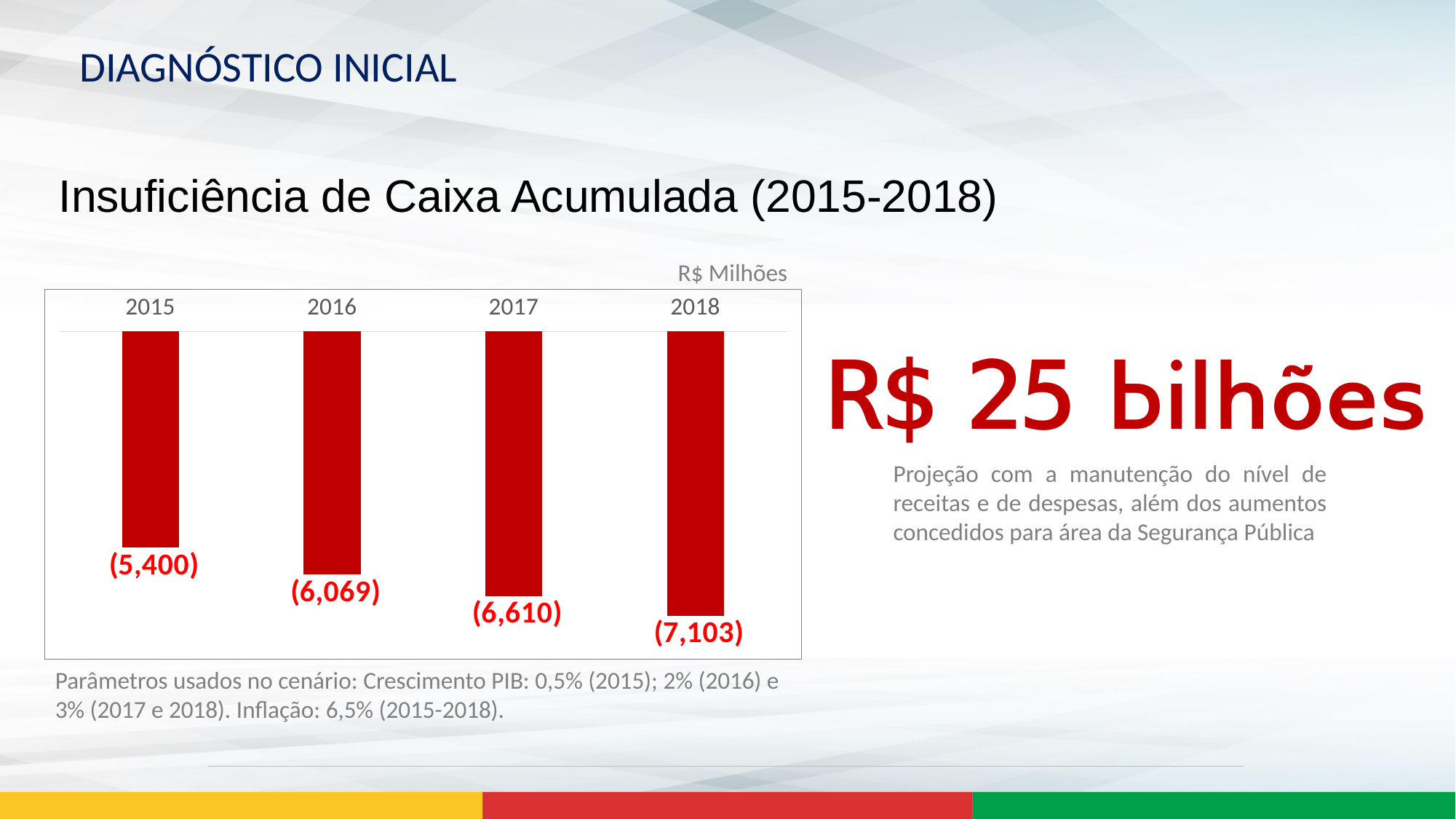

DIAGNÓSTICO INICIAL
Insuficiência de Caixa Acumulada (2015-2018)
R$ Milhões

### Chart

| Category | RESULTADO FINANCEIRO ESTIMADO (DÉFICIT) |
|---|---|
| 2015 | -5400.0 |
| 2016 | -6069.0 |
| 2017 | -6610.0 |
| 2018 | -7103.0 |
R$ 25 bilhões
Projeção com a manutenção do nível de receitas e de despesas, além dos aumentos concedidos para área da Segurança Pública
Parâmetros usados no cenário: Crescimento PIB: 0,5% (2015); 2% (2016) e 3% (2017 e 2018). Inflação: 6,5% (2015-2018).